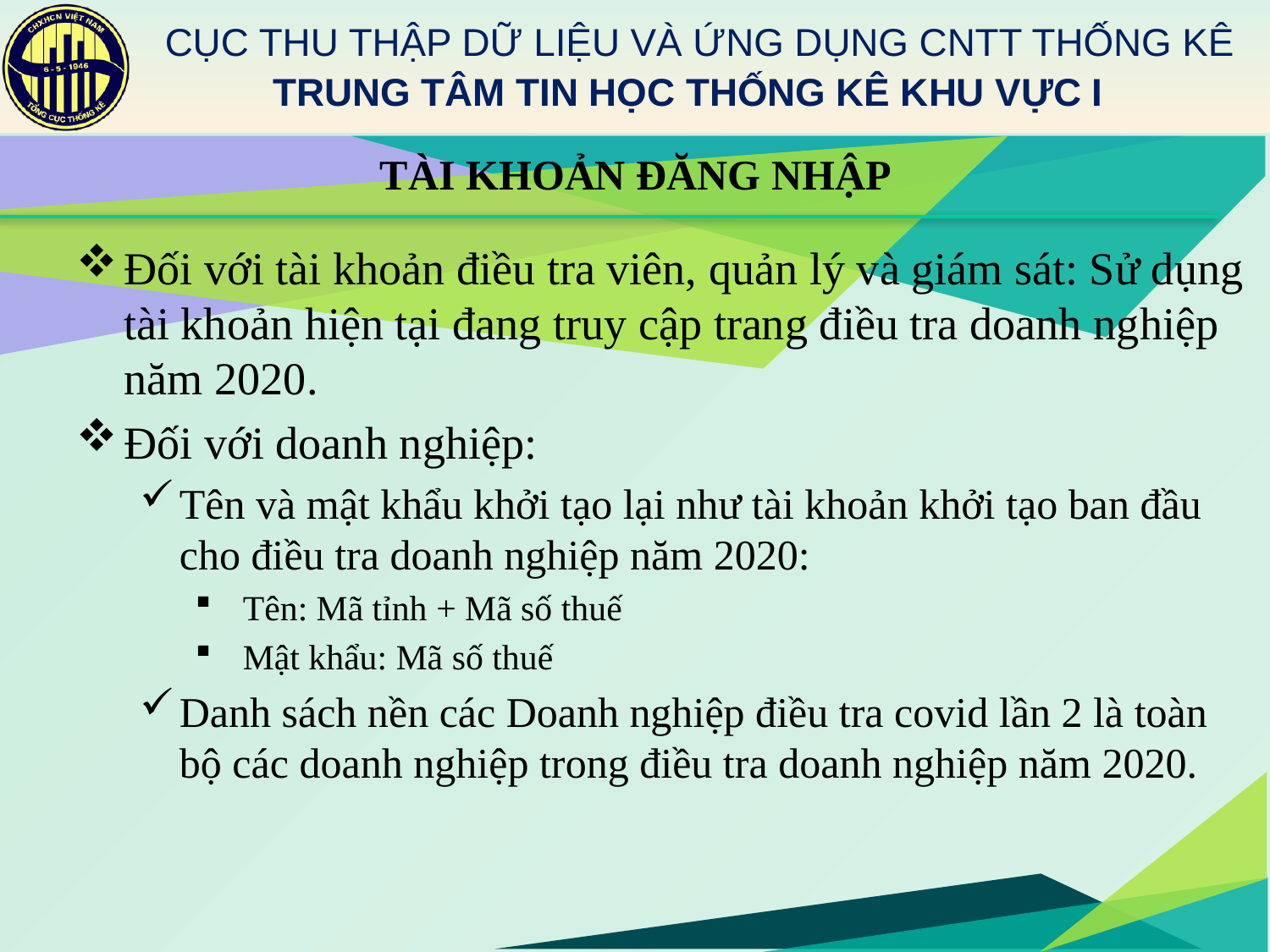

# TÀI KHOẢN ĐĂNG NHẬP
Đối với tài khoản điều tra viên, quản lý và giám sát: Sử dụng tài khoản hiện tại đang truy cập trang điều tra doanh nghiệp năm 2020.
Đối với doanh nghiệp:
Tên và mật khẩu khởi tạo lại như tài khoản khởi tạo ban đầu cho điều tra doanh nghiệp năm 2020:
Tên: Mã tỉnh + Mã số thuế
Mật khẩu: Mã số thuế
Danh sách nền các Doanh nghiệp điều tra covid lần 2 là toàn bộ các doanh nghiệp trong điều tra doanh nghiệp năm 2020.